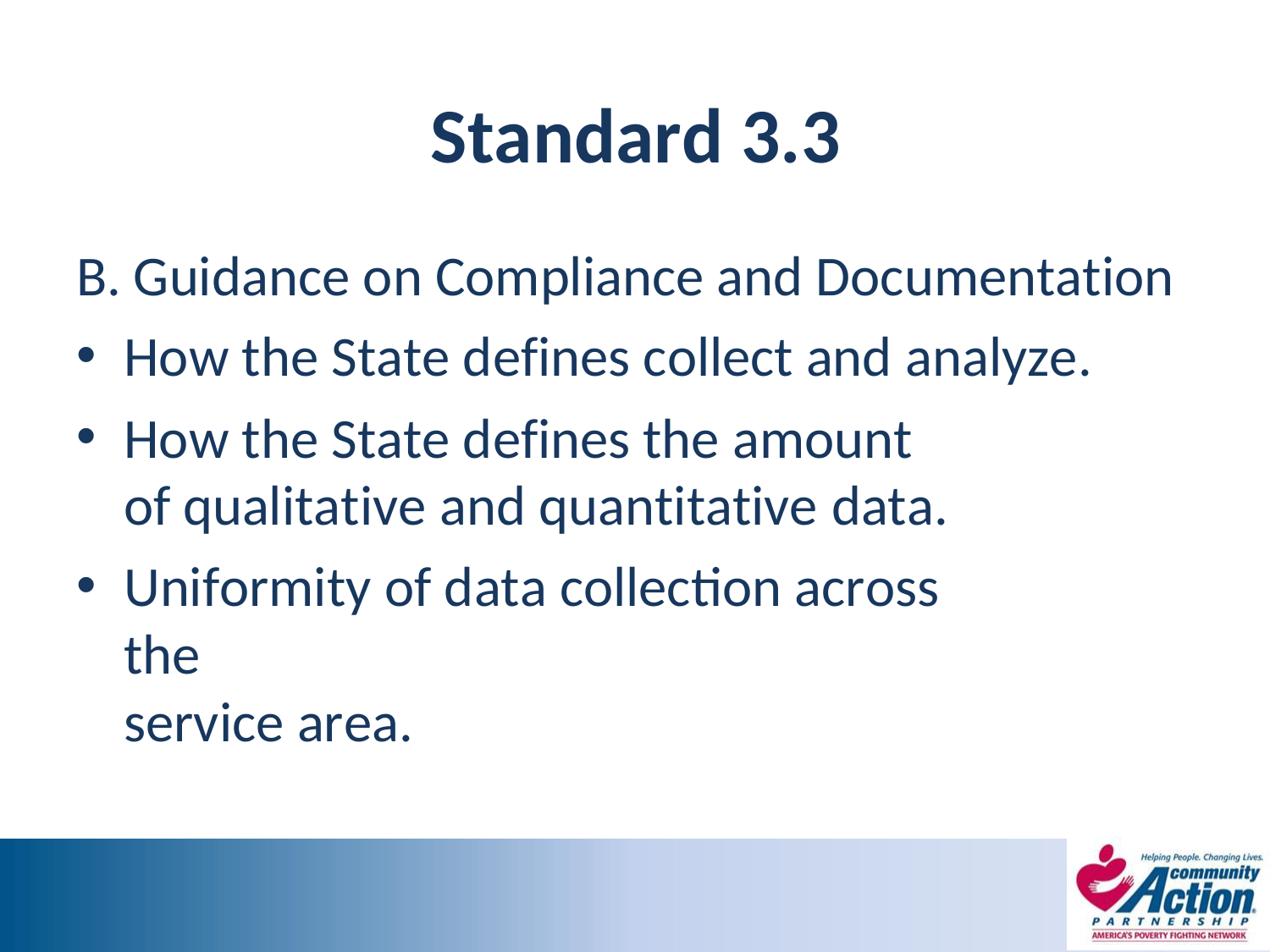

# Standard 3.3
B. Guidance on Compliance and Documentation
How the State defines collect and analyze.
How the State defines the amount of qualitative and quantitative data.
Uniformity of data collection across the
service area.